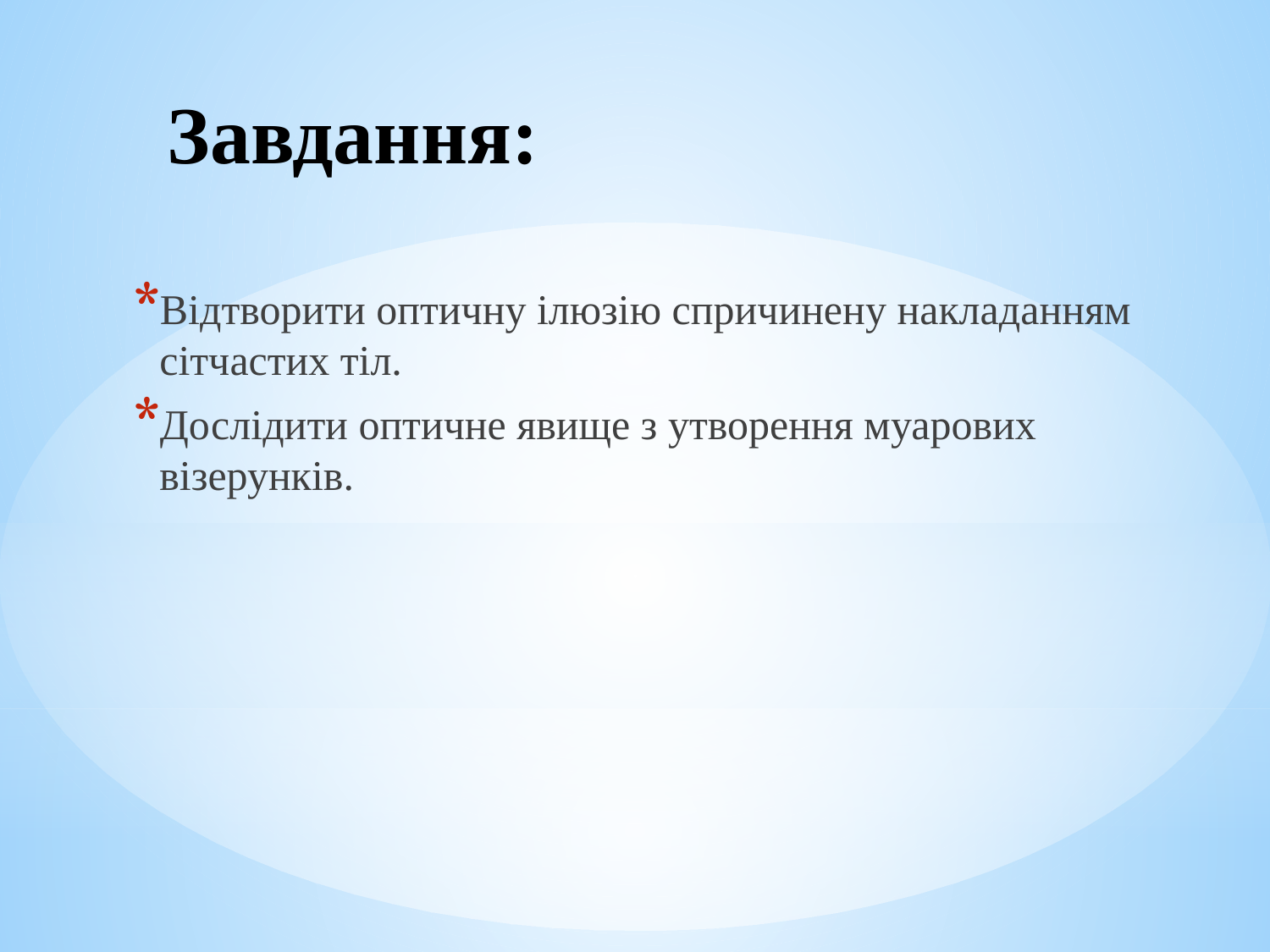

# Завдання:
Відтворити оптичну ілюзію спричинену накладанням сітчастих тіл.
Дослідити оптичне явище з утворення муарових візерунків.